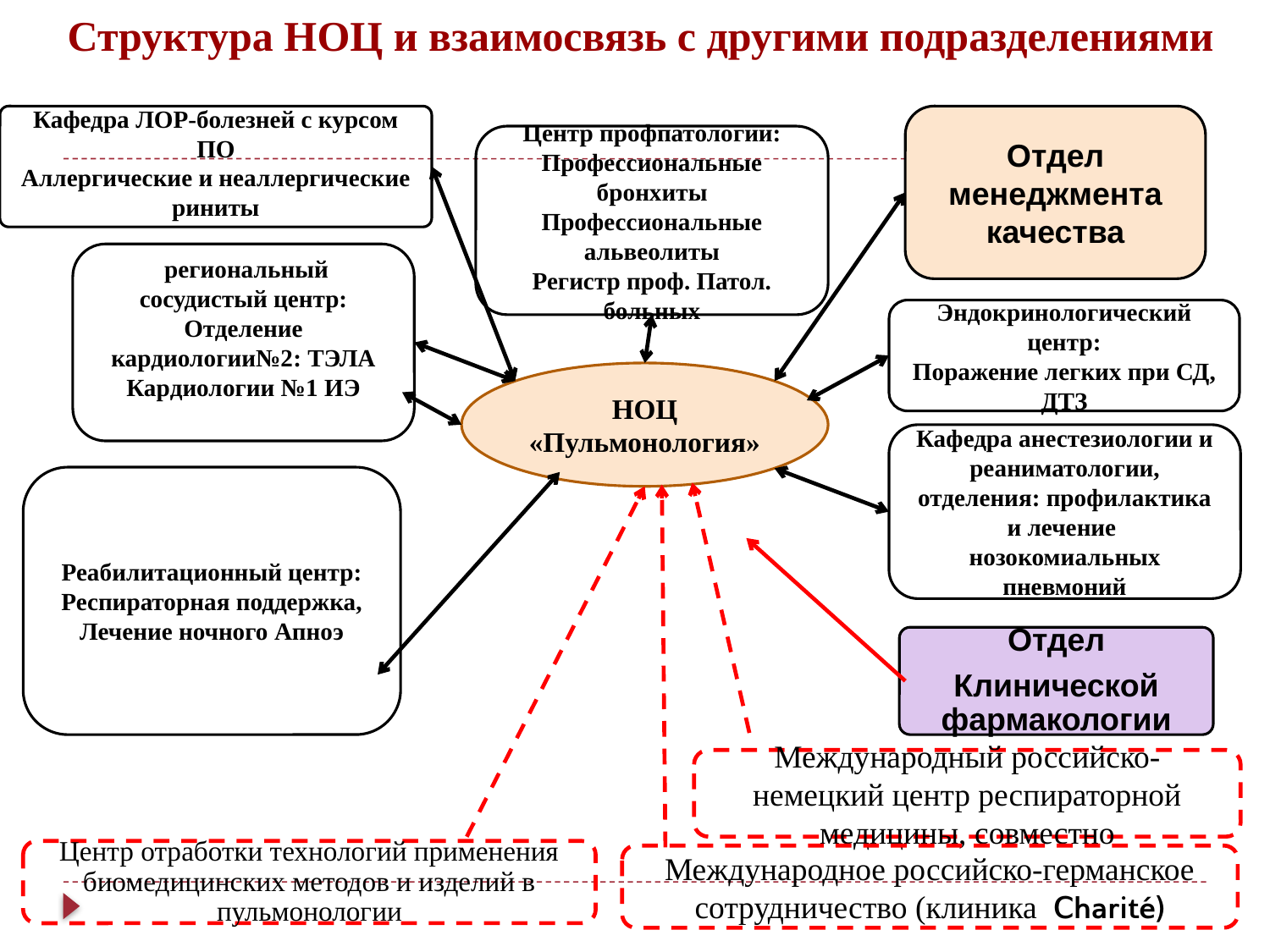

# Структура НОЦ и взаимосвязь с другими подразделениями

Кафедра ЛОР-болезней с курсом ПО
Аллергические и неаллергические риниты

Отдел менеджмента качества
Центр профпатологии:
Профессиональные бронхиты
Профессиональные альвеолиты
Регистр проф. Патол. больных
 региональный сосудистый центр:
Отделение кардиологии№2: ТЭЛА
Кардиологии №1 ИЭ

Эндокринологический центр:
Поражение легких при СД, ДТЗ
НОЦ «Пульмонология»
Кафедра анестезиологии и реаниматологии, отделения: профилактика и лечение  нозокомиальных пневмоний
Реабилитационный центр:
Респираторная поддержка,
Лечение ночного Апноэ

Отдел
Клинической фармакологии
Международный российско-немецкий центр респираторной медицины, совместно
Центр отработки технологий применения биомедицинских методов и изделий в пульмонологии
Международное российско-германское сотрудничество (клиника  Charité)